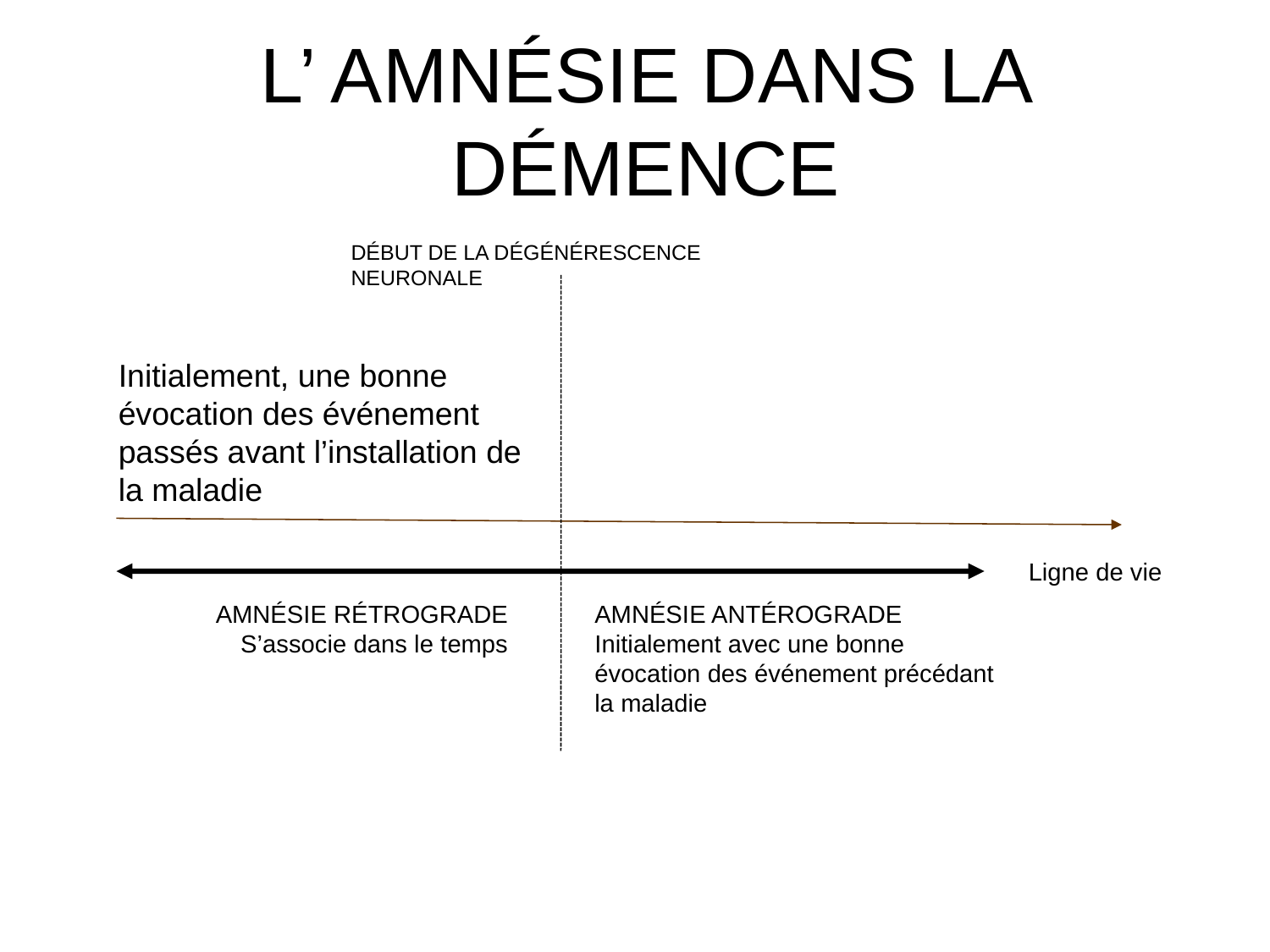

# L’ AMNÉSIE DANS LA DÉMENCE
DÉBUT DE LA DÉGÉNÉRESCENCE  NEURONALE
Initialement, une bonne évocation des événement passés avant l’installation de la maladie

Ligne de vie

AMNÉSIE RÉTROGRADE
S’associe dans le temps
AMNÉSIE ANTÉROGRADE
Initialement avec une bonne évocation des événement précédant la maladie